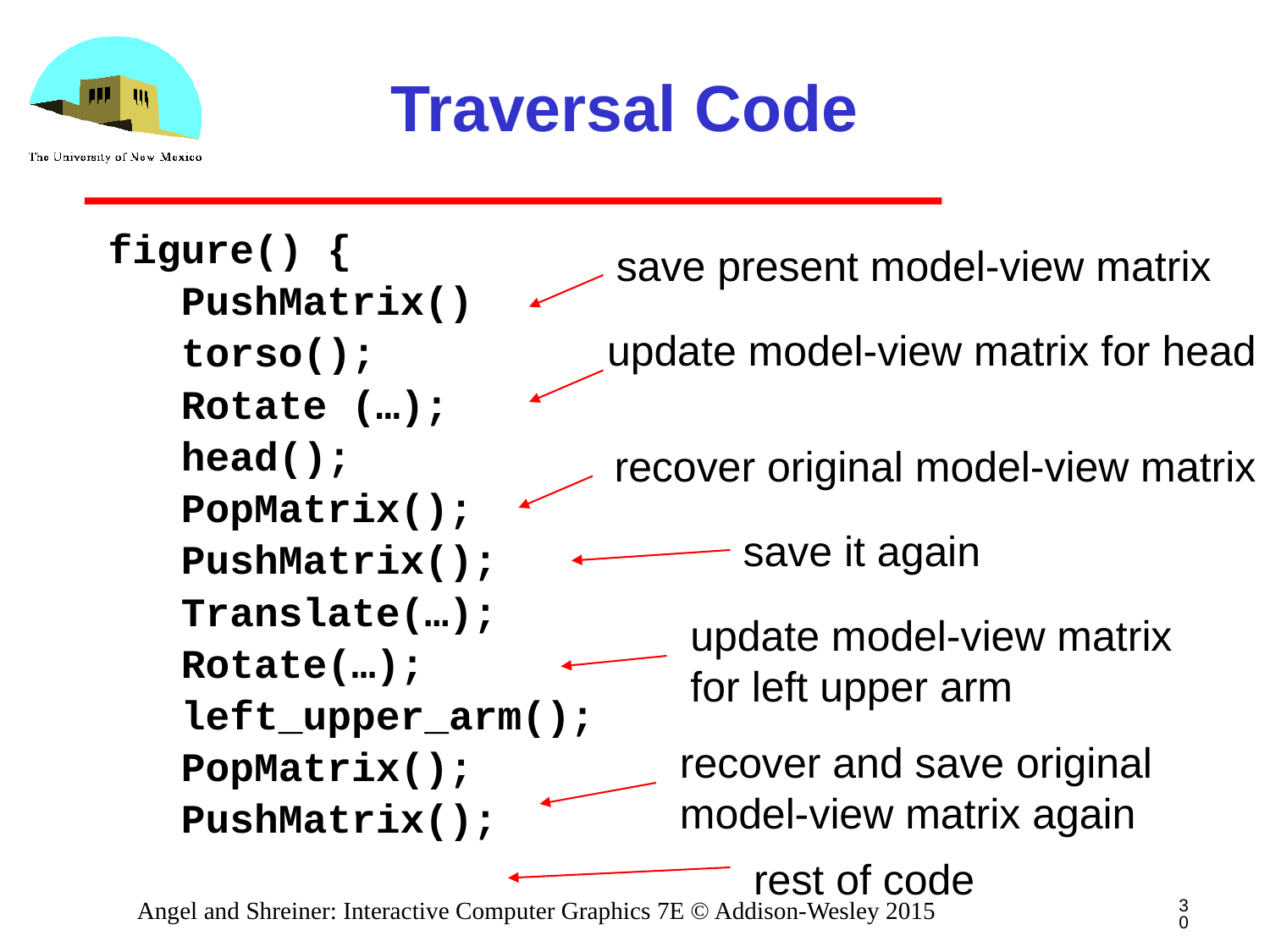

# Traversal Code
figure() {
   PushMatrix()
   torso();
   Rotate (…);
   head();
   PopMatrix();
   PushMatrix();
   Translate(…);
   Rotate(…);
   left_upper_arm();
   PopMatrix();
   PushMatrix();
save present model-view matrix

update model-view matrix for head

recover original model-view matrix

save it again

update model-view matrix
for left upper arm

recover and save original
model-view matrix again

rest of code

30
Angel and Shreiner: Interactive Computer Graphics 7E © Addison-Wesley 2015